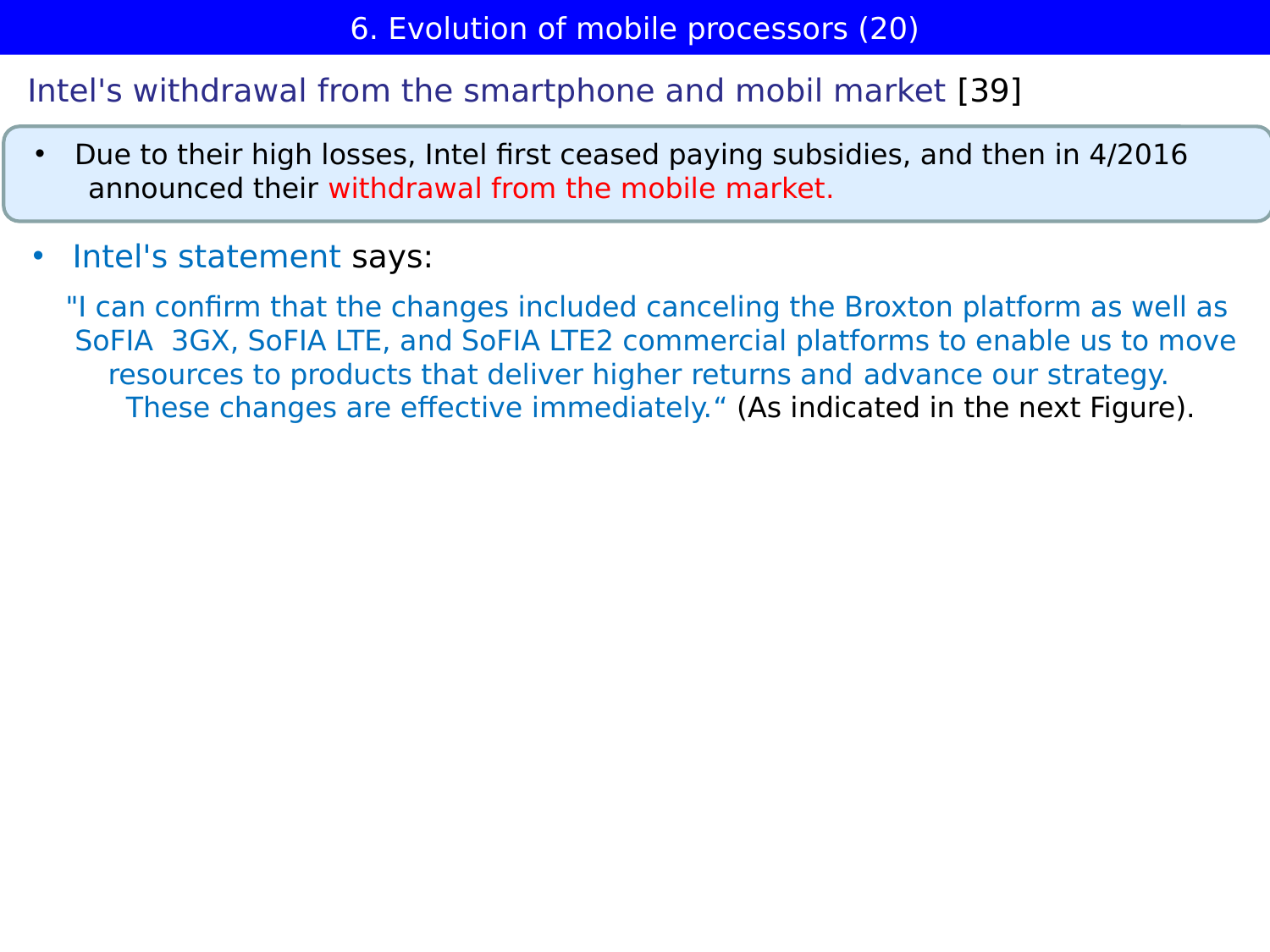

# 6. Evolution of mobile processors (20)
Intel's withdrawal from the smartphone and mobil market [39]

Due to their high losses, Intel first ceased paying subsidies, and then in 4/2016
      announced their withdrawal from the mobile market.
Intel's statement says:
 "I can confirm that the changes included canceling the Broxton platform as well as
   SoFIA  3GX, SoFIA LTE, and SoFIA LTE2 commercial platforms to enable us to move resources to products that deliver higher returns and advance our strategy.
    These changes are effective immediately.“ (As indicated in the next Figure).